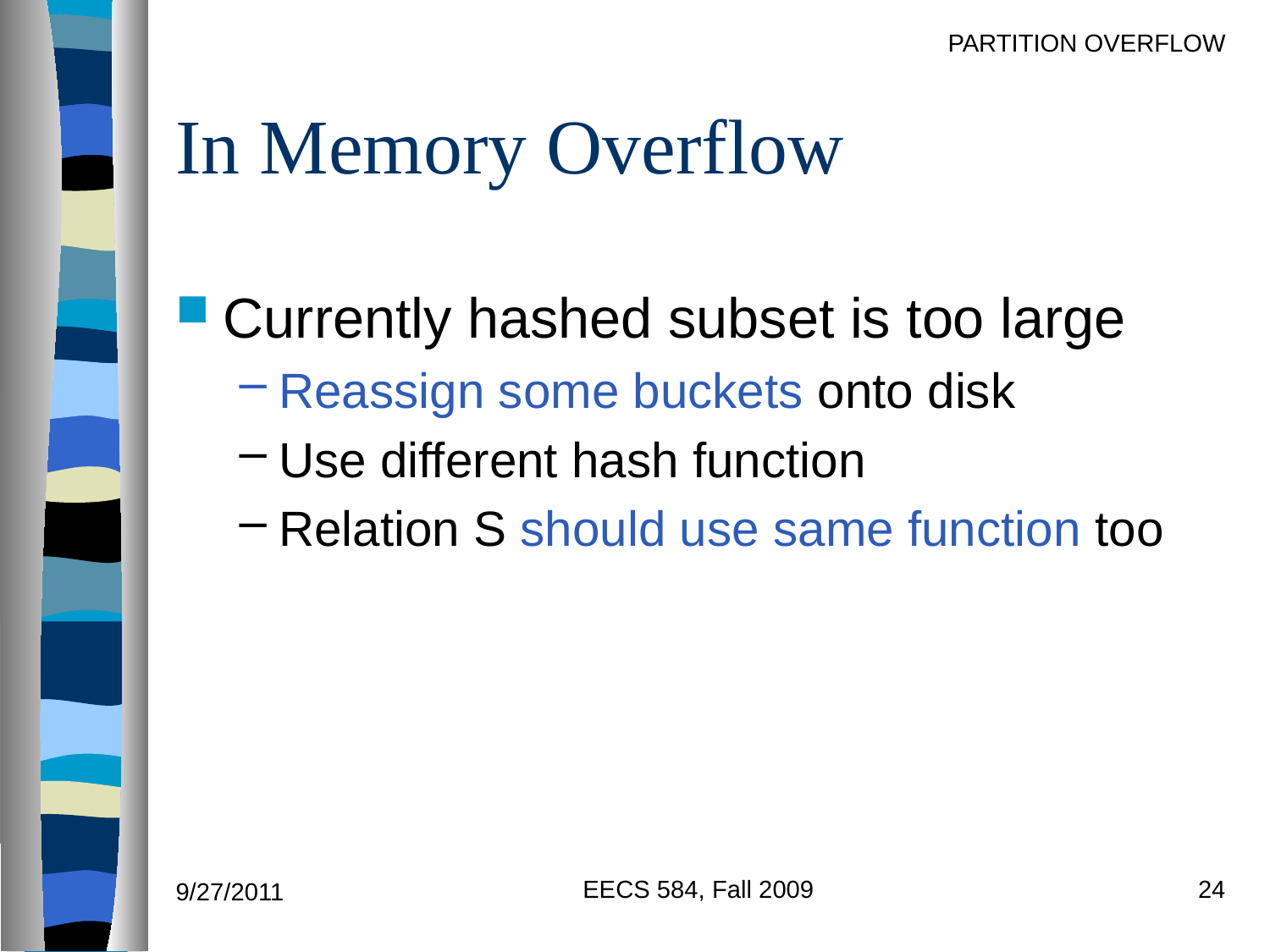

# In Memory Overflow
Currently hashed subset is too large
Reassign some buckets onto disk
Use different hash function
Relation S should use same function too

EECS 584, Fall 2009
24
9/27/2011